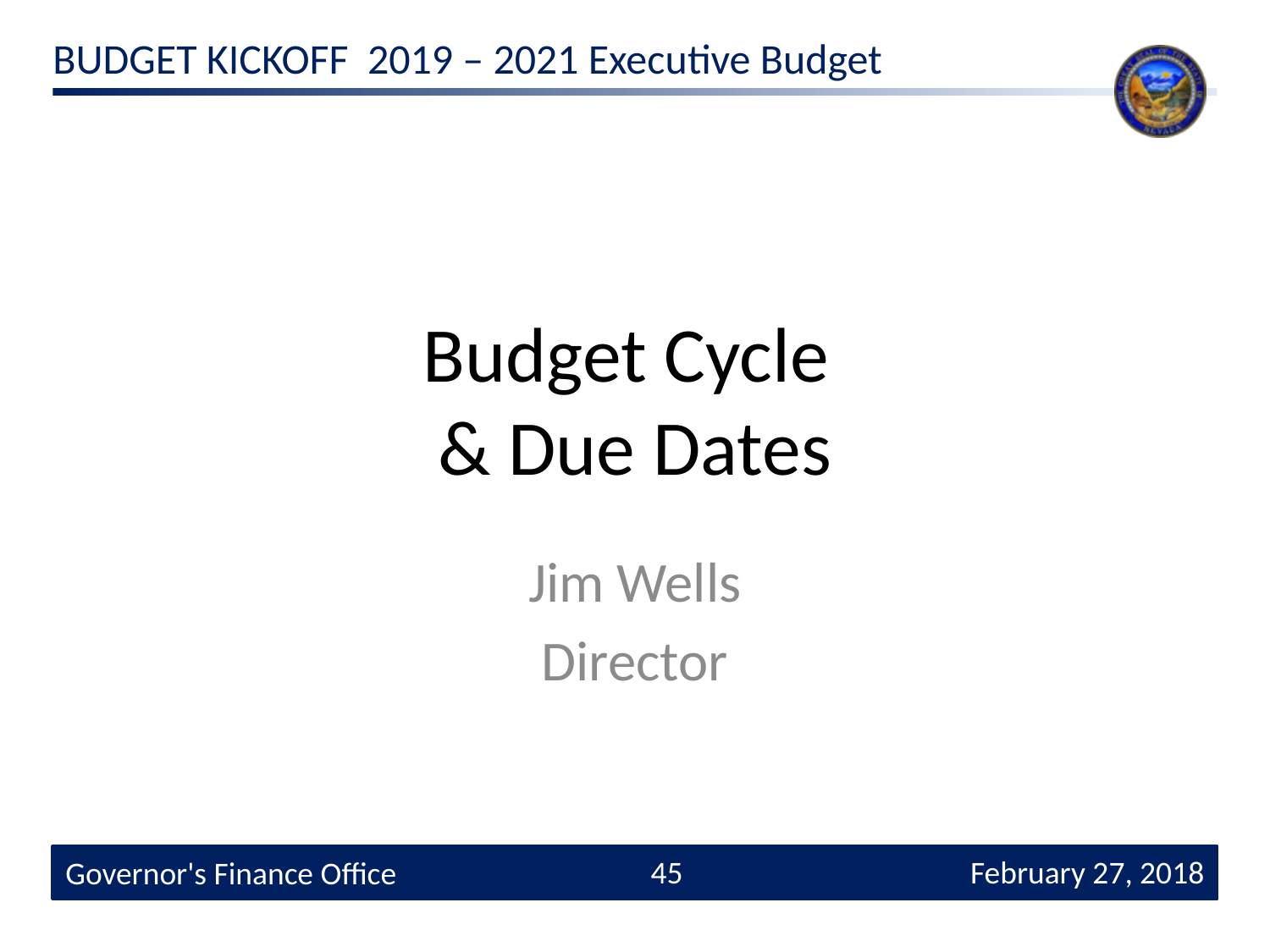

# Budget Cycle & Due Dates
Jim Wells
Director
45
 February 27, 2018
Governor's Finance Office